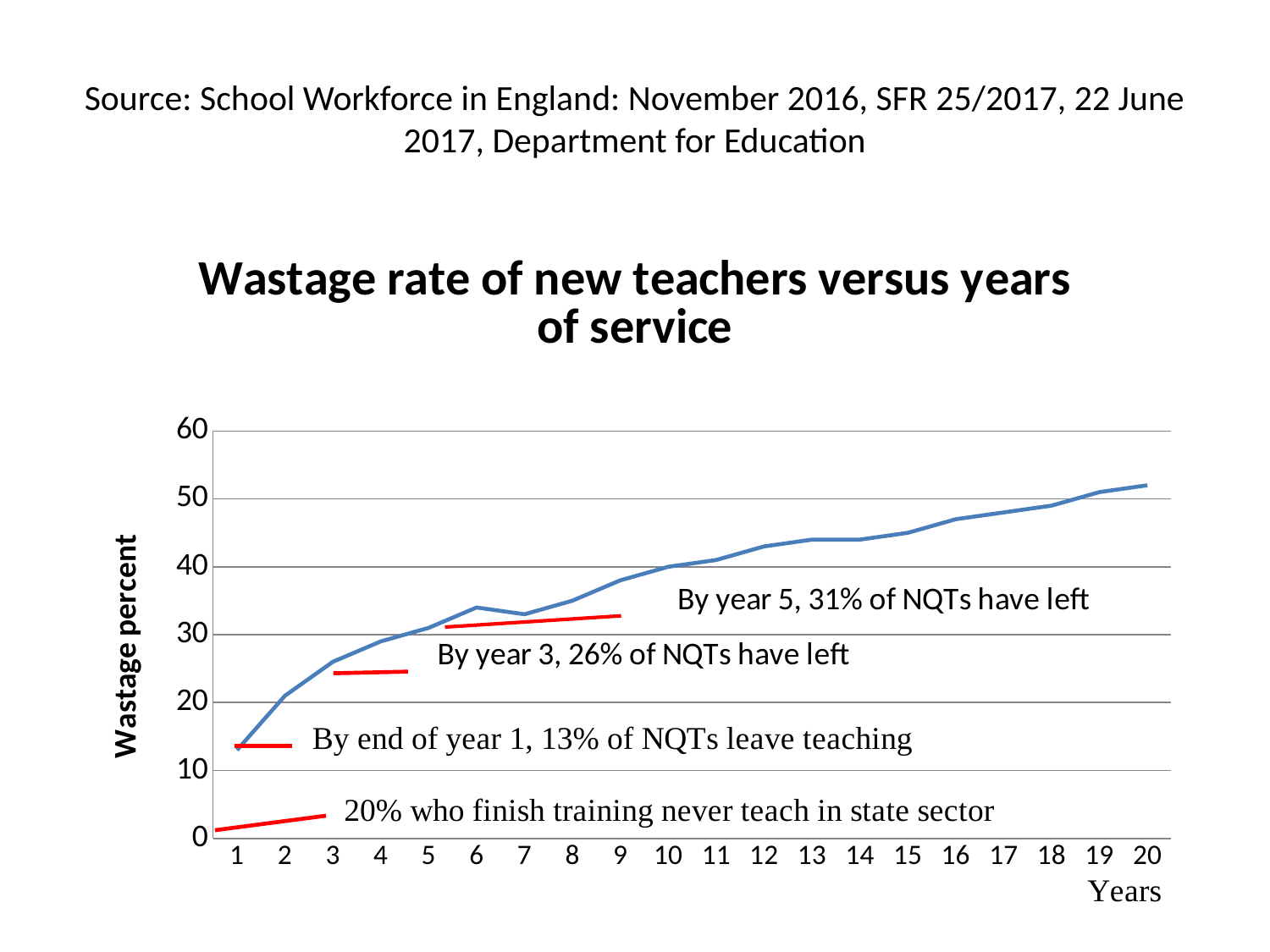

# Source: School Workforce in England: November 2016, SFR 25/2017, 22 June 2017, Department for Education

### Chart: Wastage rate of new teachers versus years of service

| Category |  |
|---|---|